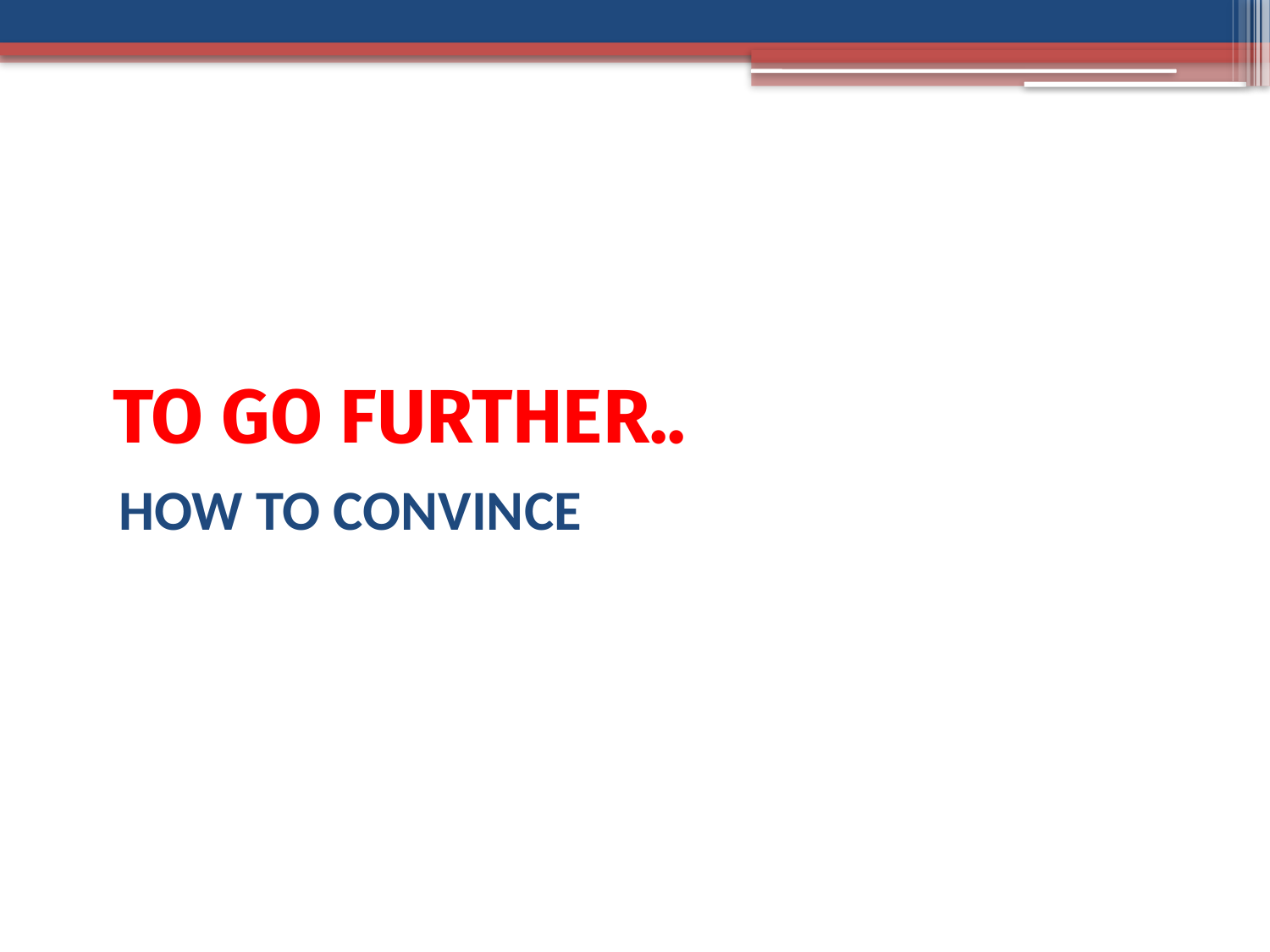

# TO GO FURTHER..
HOW TO CONVINCE